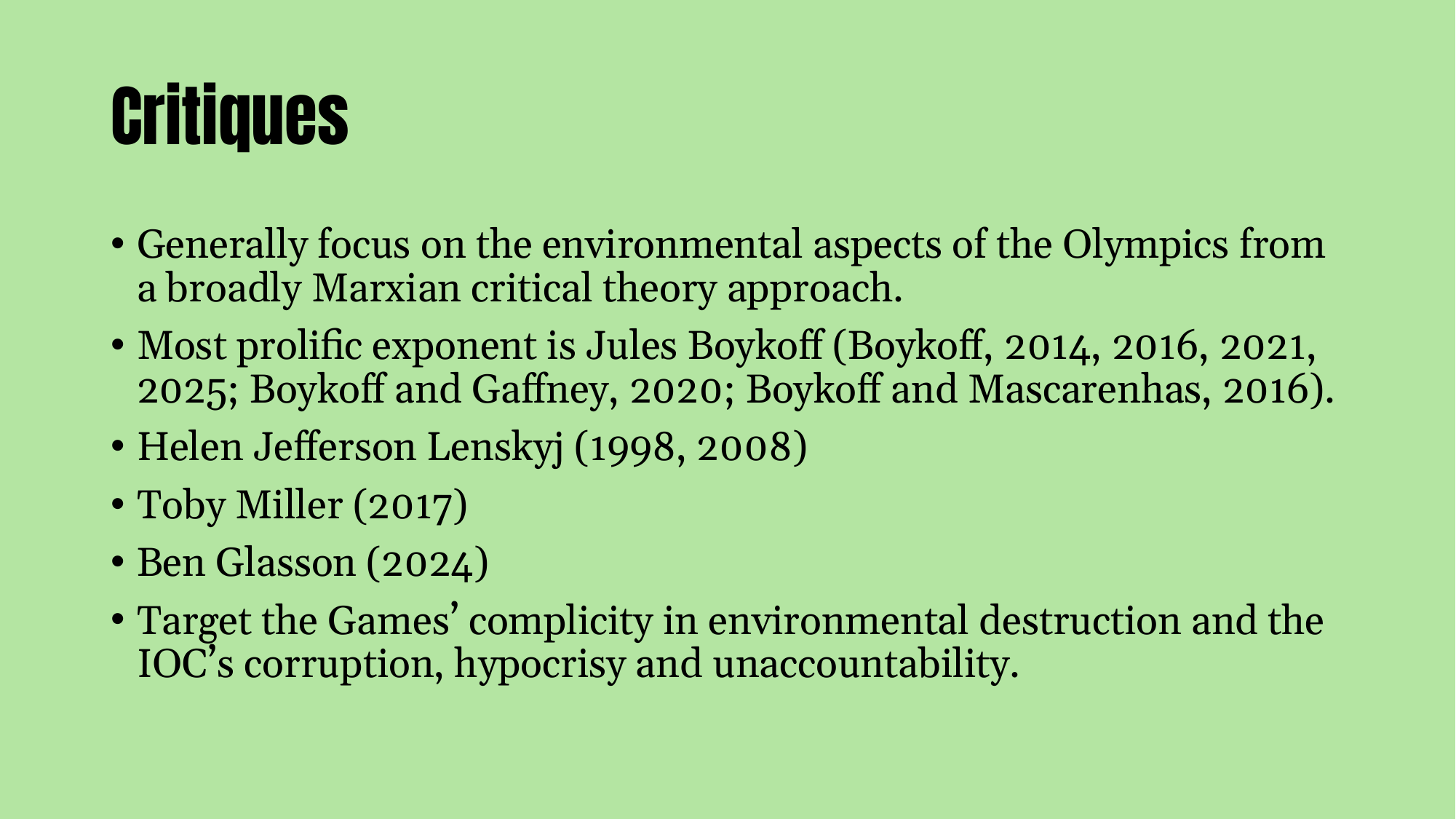

# Critiques
Generally focus on the environmental aspects of the Olympics from a broadly Marxian critical theory approach.
Most prolific exponent is Jules Boykoff (Boykoff, 2014, 2016, 2021, 2025; Boykoff and Gaffney, 2020; Boykoff and Mascarenhas, 2016).
Helen Jefferson Lenskyj (1998, 2008)
Toby Miller (2017)
Ben Glasson (2024)
Target the Games’ complicity in environmental destruction and the IOC’s corruption, hypocrisy and unaccountability.